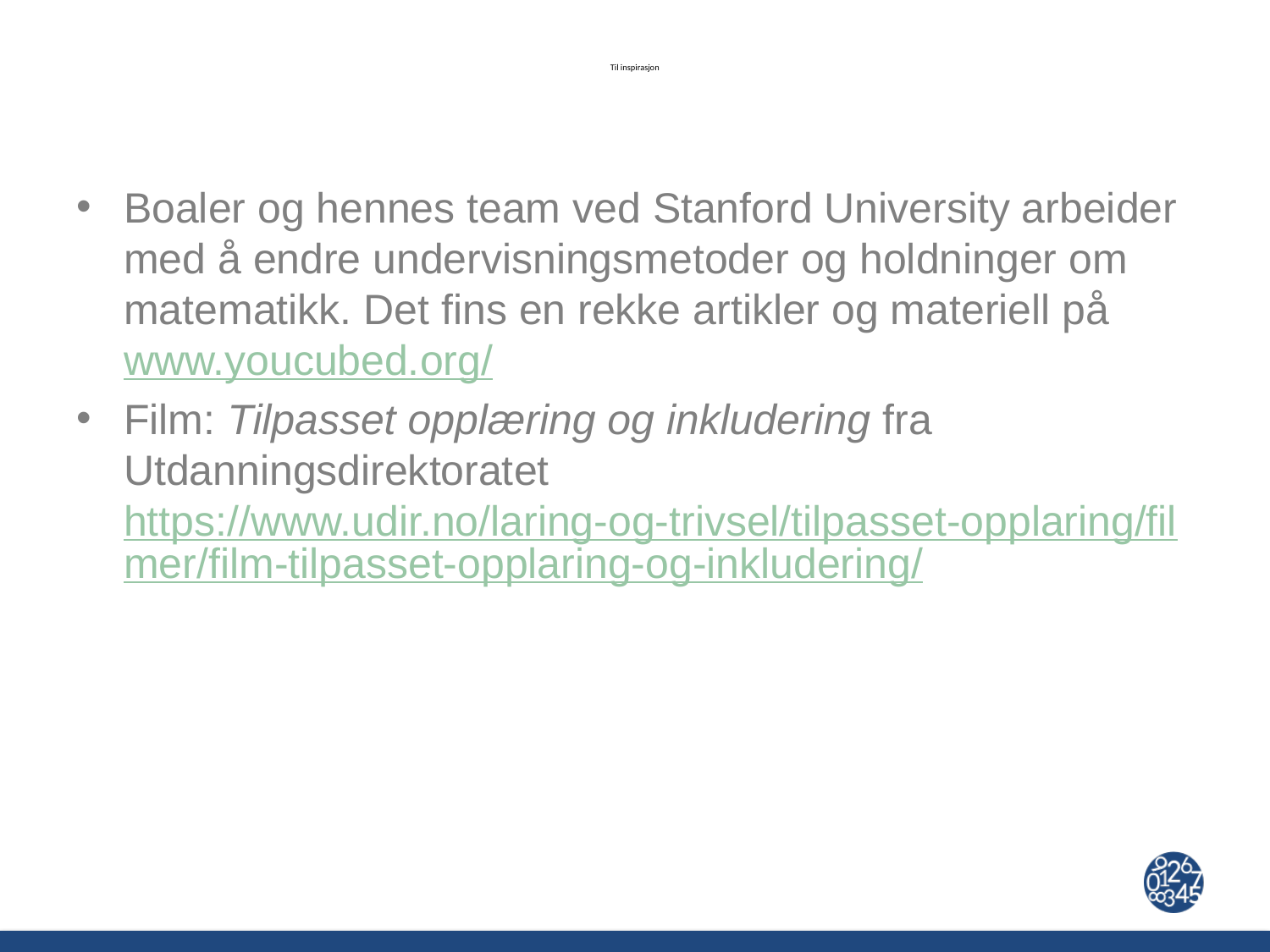

# Til inspirasjon

Boaler og hennes team ved Stanford University arbeider med å endre undervisningsmetoder og holdninger om matematikk. Det fins en rekke artikler og materiell på www.youcubed.org/
Film: Tilpasset opplæring og inkludering fra Utdanningsdirektoratet https://www.udir.no/laring-og-trivsel/tilpasset-opplaring/filmer/film-tilpasset-opplaring-og-inkludering/